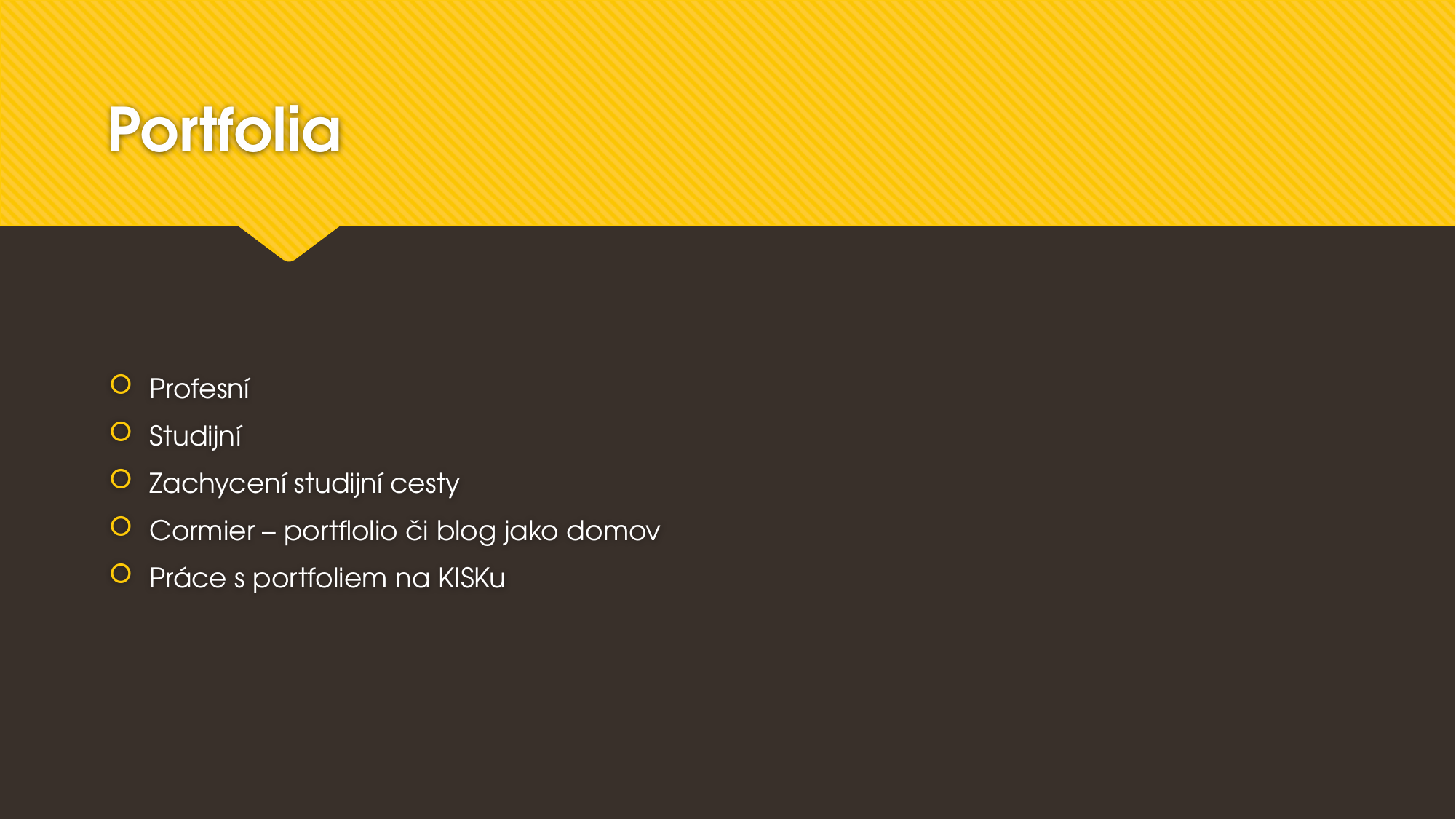

# Portfolia
Profesní
Studijní
Zachycení studijní cesty
Cormier – portflolio či blog jako domov
Práce s portfoliem na KISKu